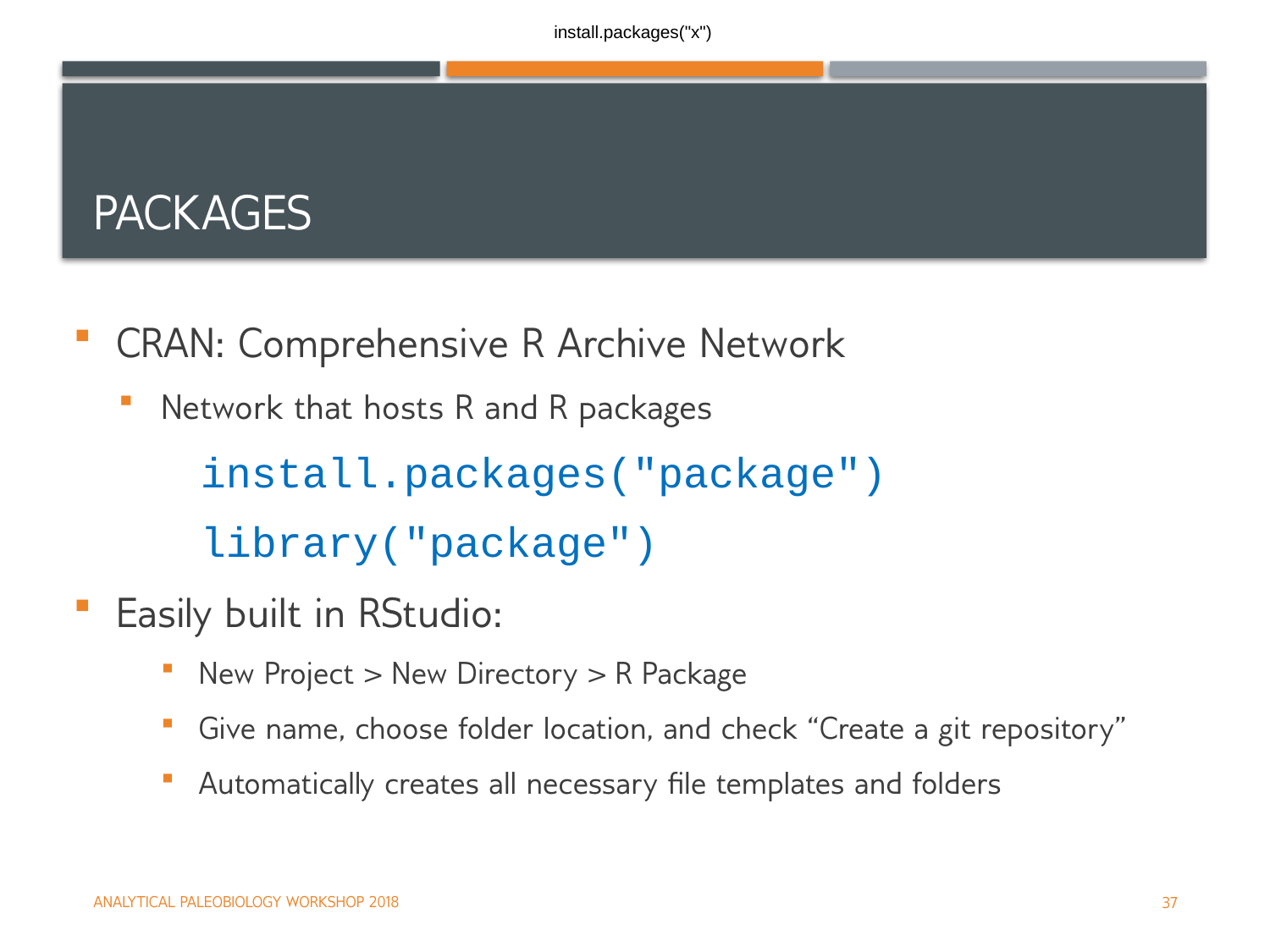

install.packages("x")
# Packages
CRAN: Comprehensive R Archive Network
Network that hosts R and R packages
	install.packages("package")
	library("package")
Easily built in RStudio:
New Project > New Directory > R Package
Give name, choose folder location, and check “Create a git repository”
Automatically creates all necessary file templates and folders
Analytical Paleobiology Workshop 2018
37